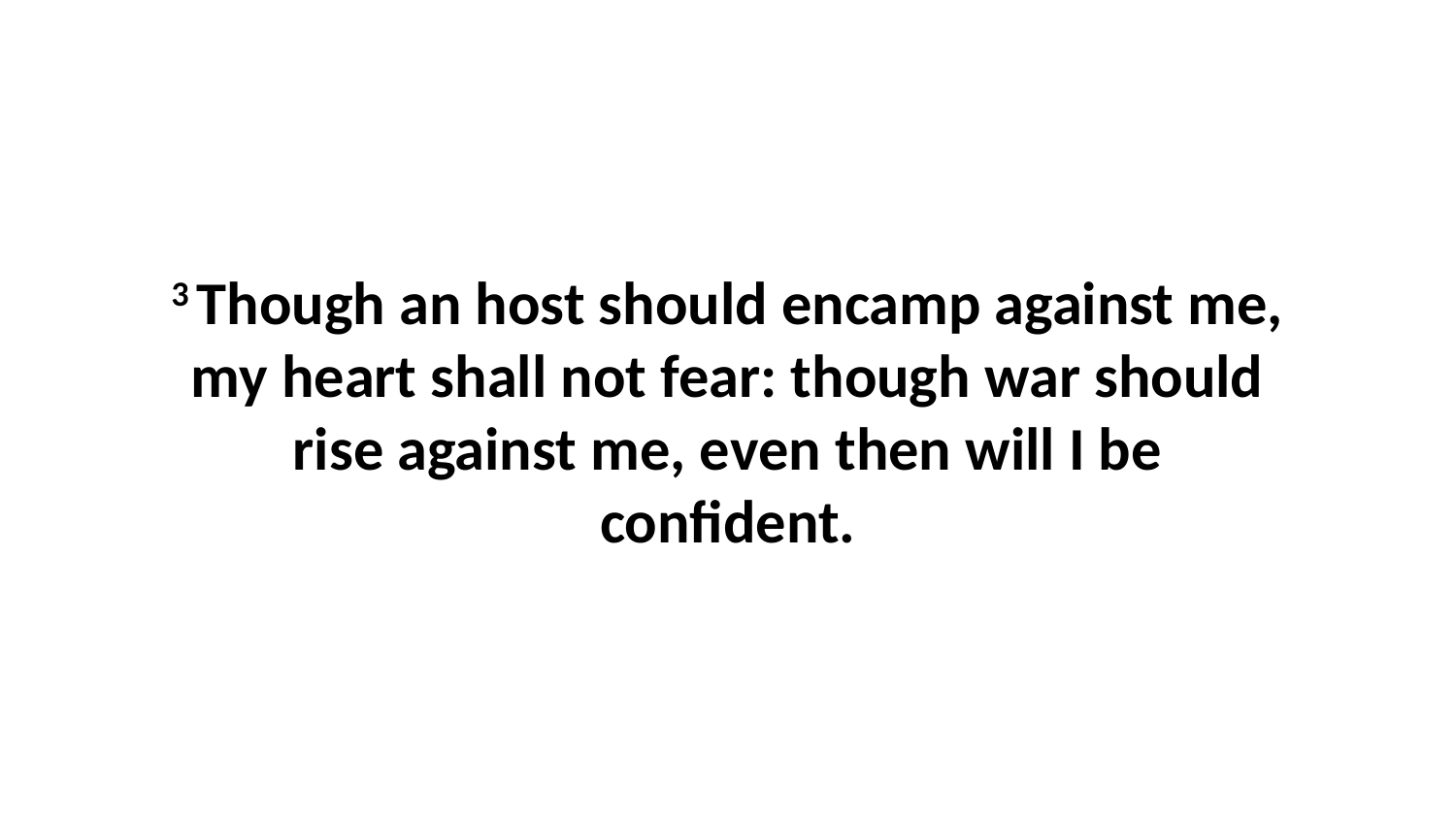

3 Though an host should encamp against me, my heart shall not fear: though war should rise against me, even then will I be confident.